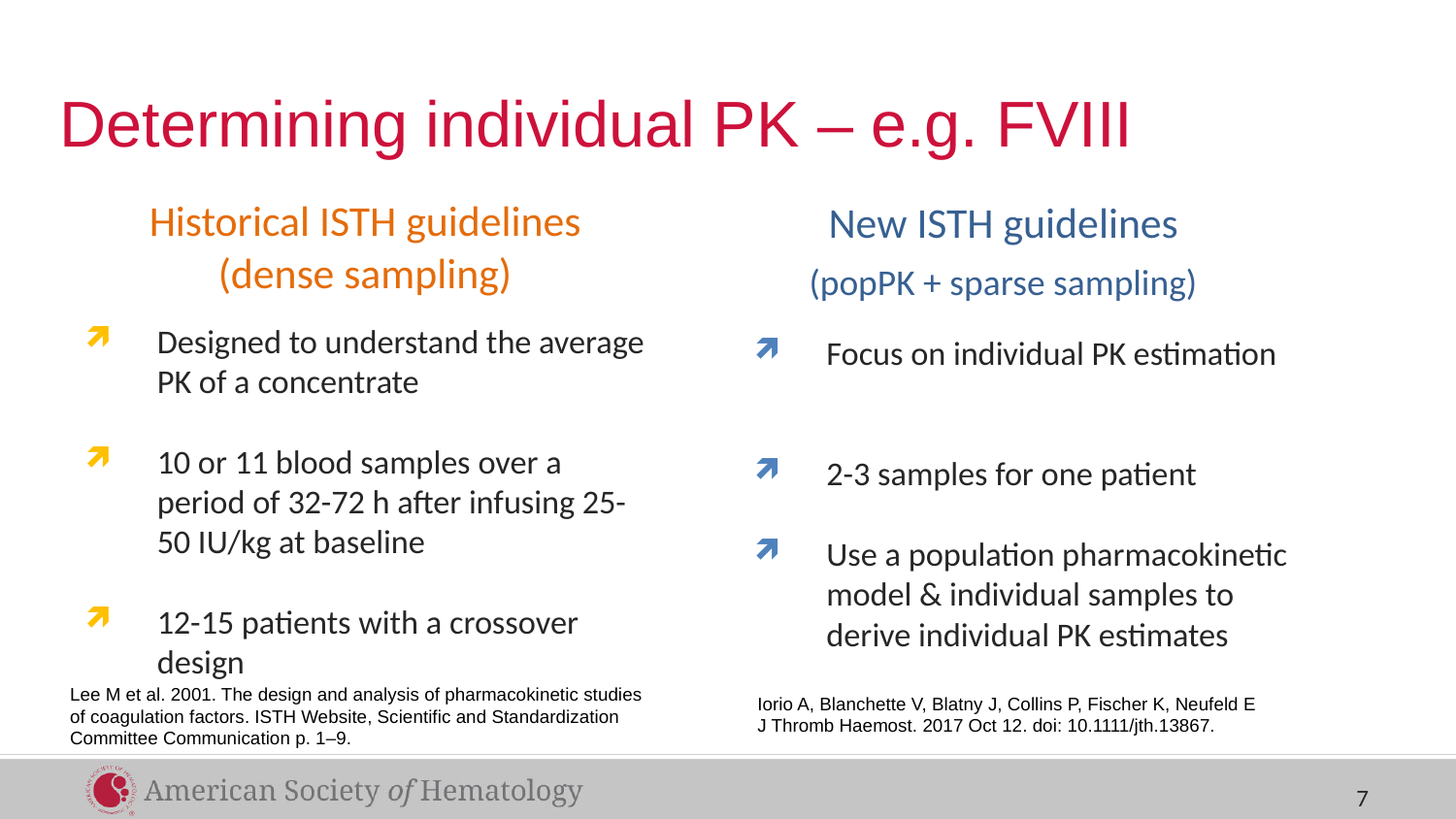

# Determining individual PK – e.g. FVIII
New ISTH guidelines
(popPK + sparse sampling)
Historical ISTH guidelines
(dense sampling)

Focus on individual PK estimation
2-3 samples for one patient
Use a population pharmacokinetic model & individual samples to derive individual PK estimates
Designed to understand the average PK of a concentrate
10 or 11 blood samples over a period of 32-72 h after infusing 25-50 IU/kg at baseline
12-15 patients with a crossover design

Lee M et al. 2001. The design and analysis of pharmacokinetic studies of coagulation factors. ISTH Website, Scientific and Standardization Committee Communication p. 1–9.

Iorio A, Blanchette V, Blatny J, Collins P, Fischer K, Neufeld E
J Thromb Haemost. 2017 Oct 12. doi: 10.1111/jth.13867.

7